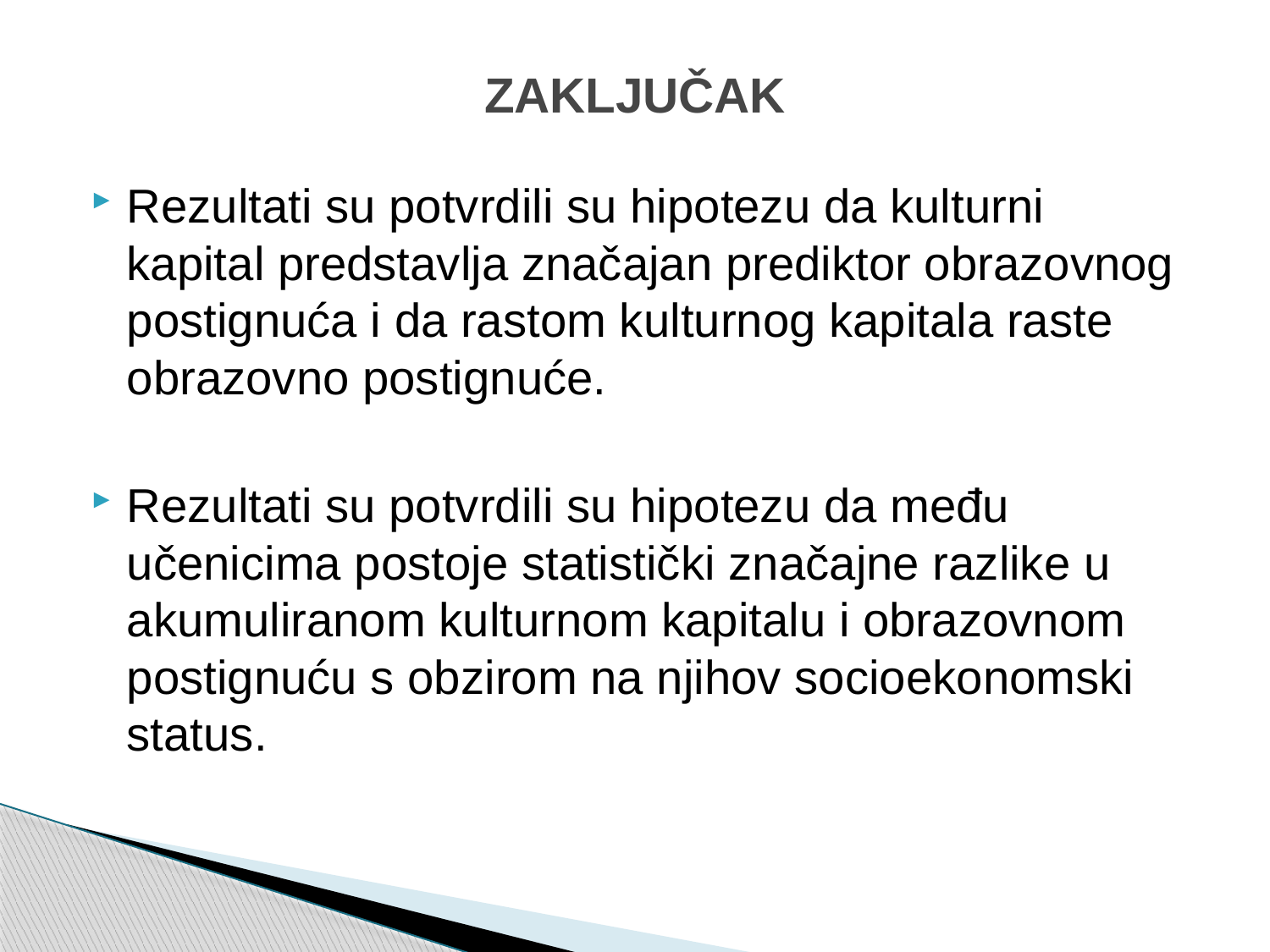

# ZAKLJUČAK
Rezultati su potvrdili su hipotezu da kulturni kapital predstavlja značajan prediktor obrazovnog postignuća i da rastom kulturnog kapitala raste obrazovno postignuće.

Rezultati su potvrdili su hipotezu da među učenicima postoje statistički značajne razlike u akumuliranom kulturnom kapitalu i obrazovnom postignuću s obzirom na njihov socioekonomski status.